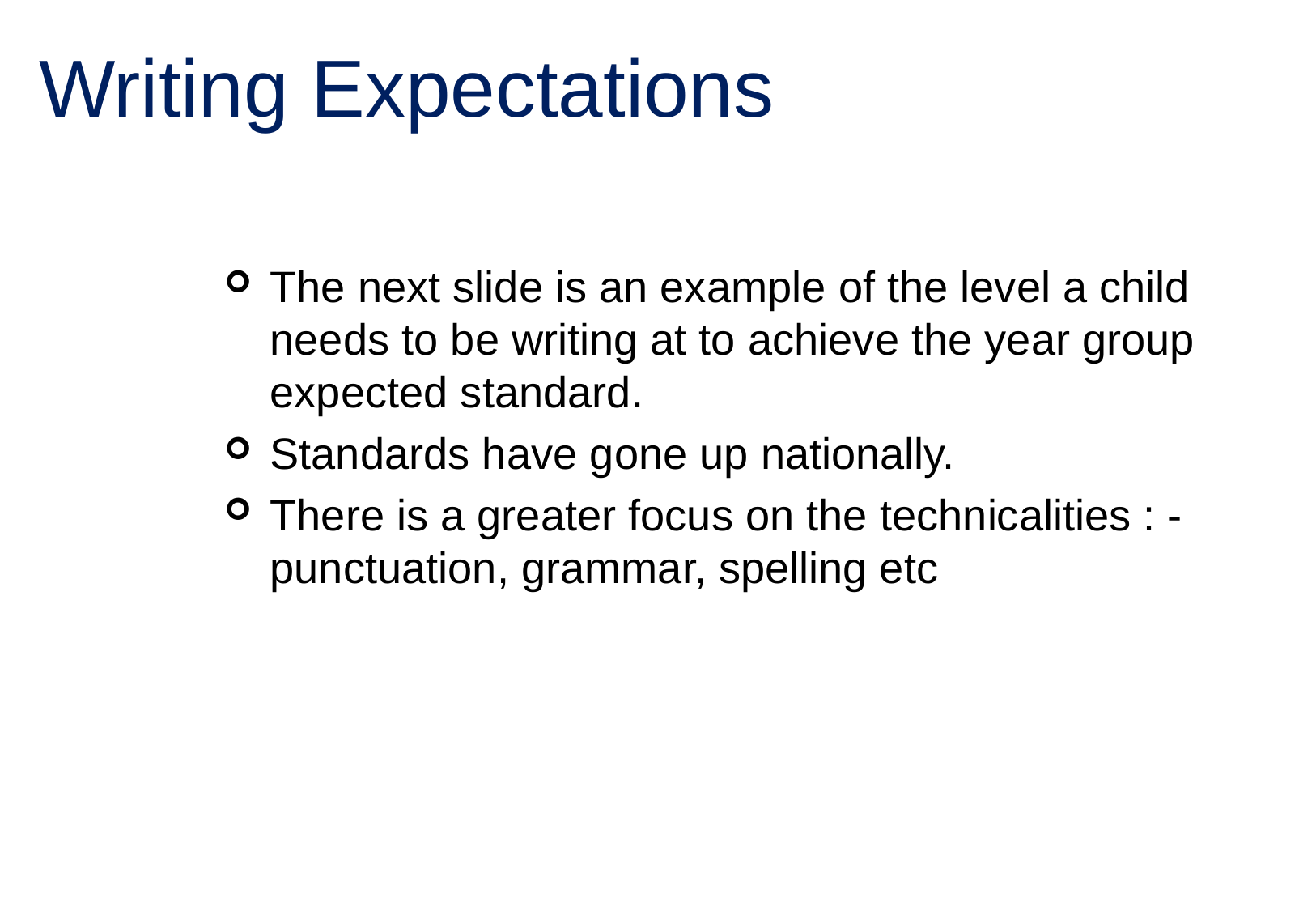

Writing Expectations
The next slide is an example of the level a child needs to be writing at to achieve the year group expected standard.
Standards have gone up nationally.
There is a greater focus on the technicalities : - punctuation, grammar, spelling etc